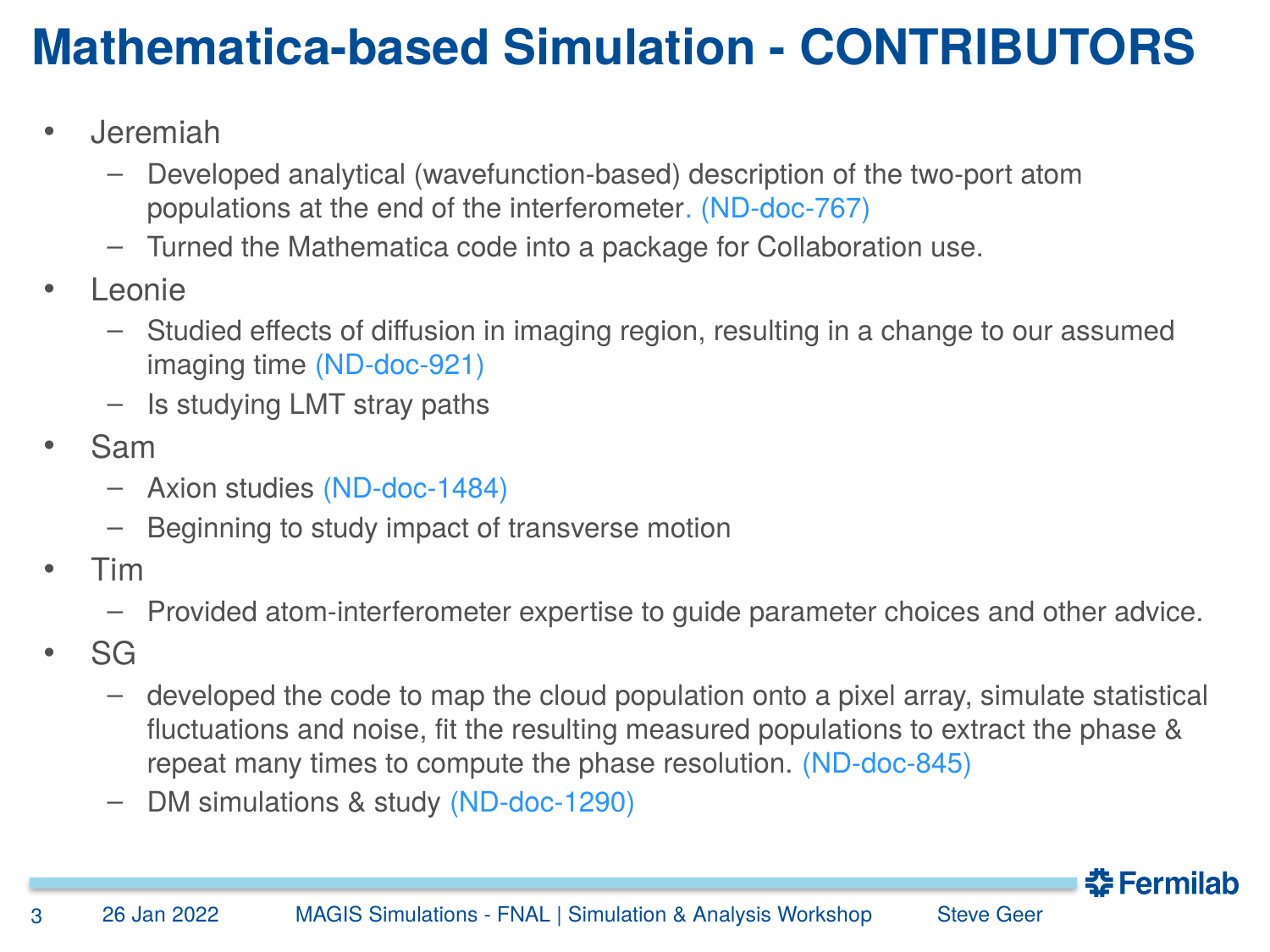

# Mathematica-based Simulation - CONTRIBUTORS
Jeremiah
Developed analytical (wavefunction-based) description of the two-port atom populations at the end of the interferometer. (ND-doc-767)
Turned the Mathematica code into a package for Collaboration use.
Leonie
Studied effects of diffusion in imaging region, resulting in a change to our assumed imaging time (ND-doc-921)
Is studying LMT stray paths
Sam
Axion studies (ND-doc-1484)
Beginning to study impact of transverse motion
Tim
Provided atom-interferometer expertise to guide parameter choices and other advice.
SG
developed the code to map the cloud population onto a pixel array, simulate statistical fluctuations and noise, fit the resulting measured populations to extract the phase & repeat many times to compute the phase resolution. (ND-doc-845)
DM simulations & study (ND-doc-1290)
26 Jan 2022
MAGIS Simulations - FNAL | Simulation & Analysis Workshop           Steve Geer
3